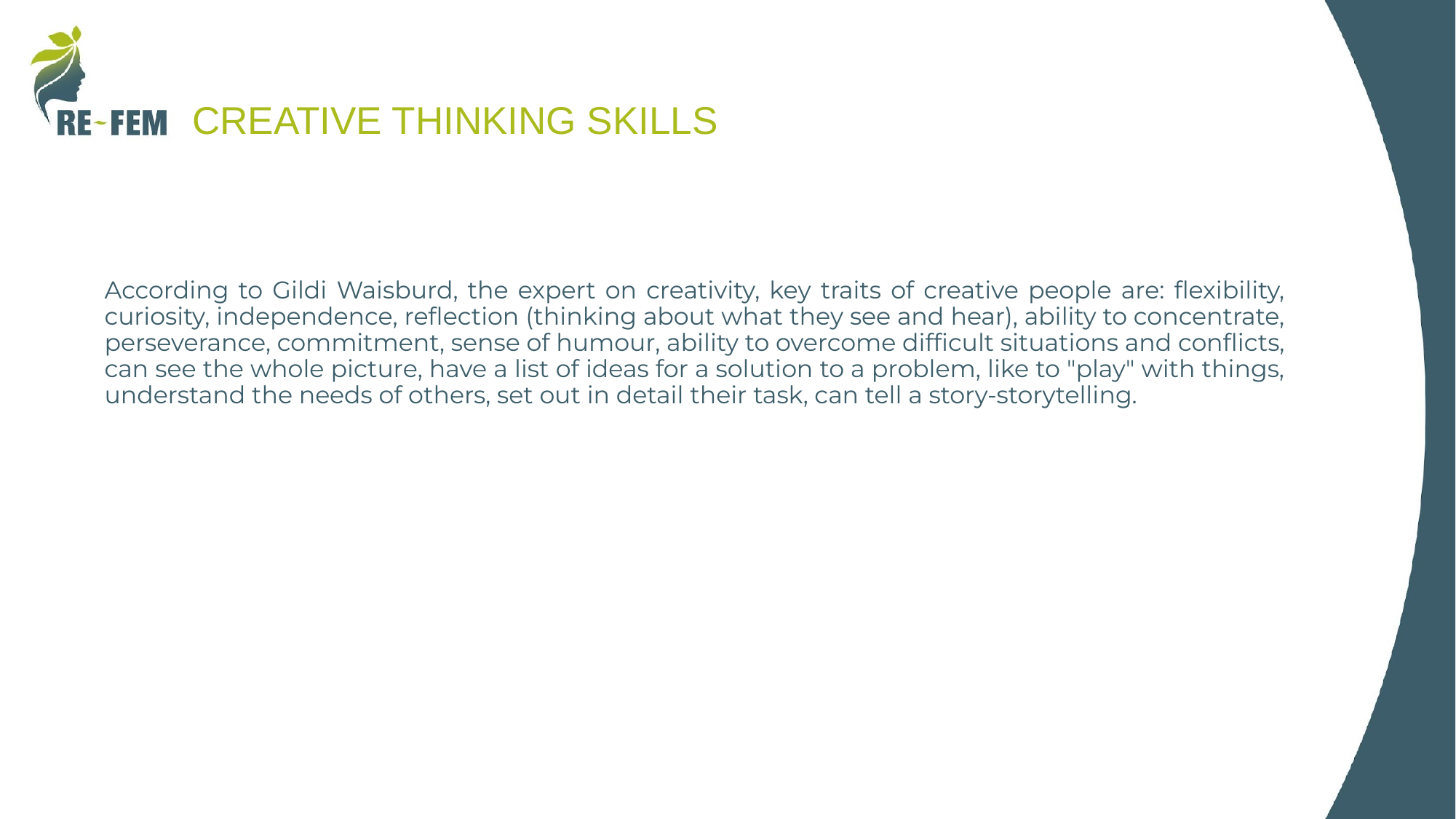

# CREATIVE THINKING SKILLS
According to Gildi Waisburd, the expert on creativity, key traits of creative people are: flexibility, curiosity, independence, reflection (thinking about what they see and hear), ability to concentrate, perseverance, commitment, sense of humour, ability to overcome difficult situations and conflicts, can see the whole picture, have a list of ideas for a solution to a problem, like to "play" with things, understand the needs of others, set out in detail their task, can tell a story-storytelling.